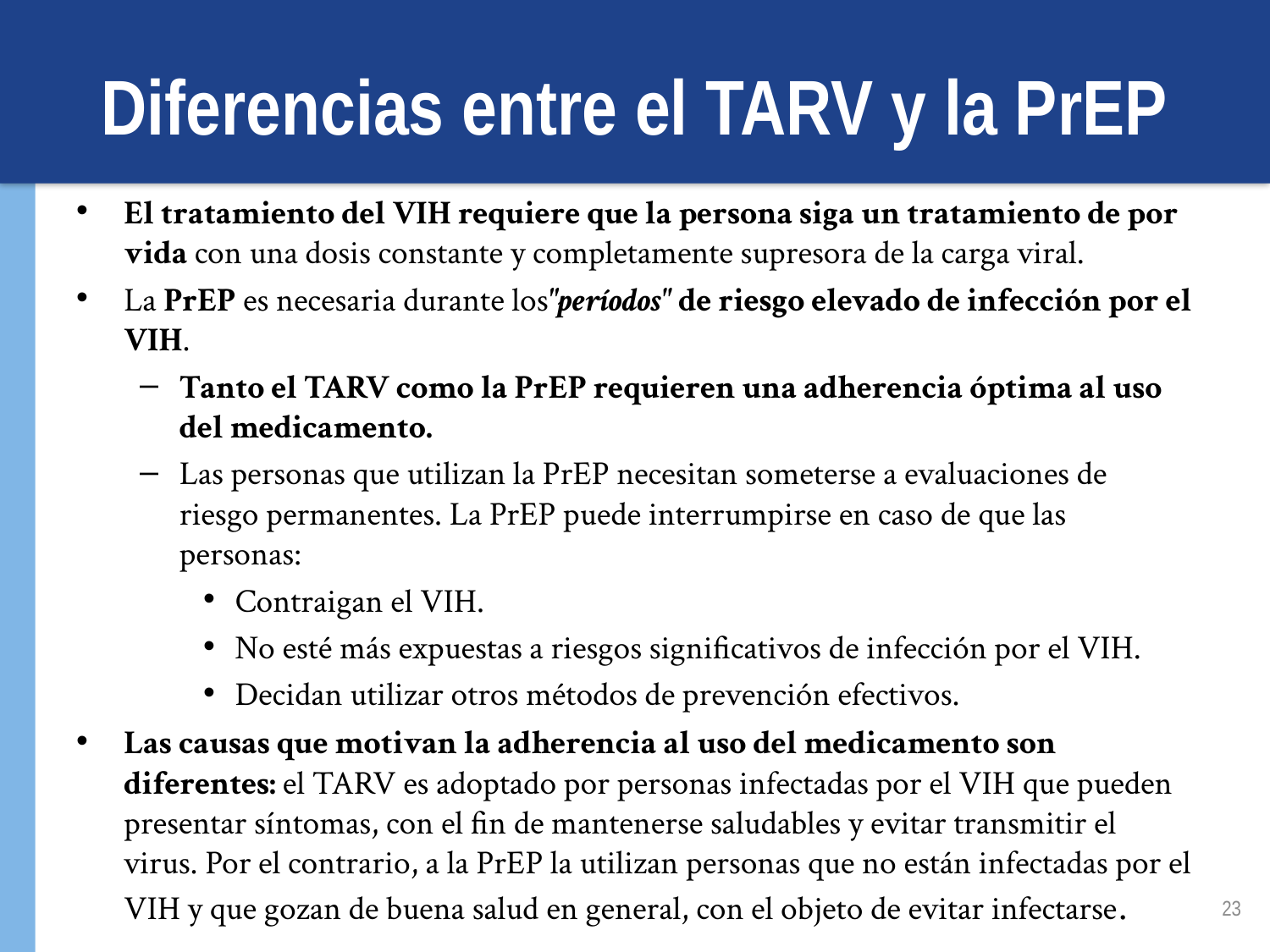

# Diferencias entre el TARV y la PrEP
El tratamiento del VIH requiere que la persona siga un tratamiento de por vida con una dosis constante y completamente supresora de la carga viral.
La PrEP es necesaria durante los"períodos" de riesgo elevado de infección por el VIH.
Tanto el TARV como la PrEP requieren una adherencia óptima al uso del medicamento.
Las personas que utilizan la PrEP necesitan someterse a evaluaciones de riesgo permanentes. La PrEP puede interrumpirse en caso de que las personas:
Contraigan el VIH.
No esté más expuestas a riesgos significativos de infección por el VIH.
Decidan utilizar otros métodos de prevención efectivos.
Las causas que motivan la adherencia al uso del medicamento son diferentes: el TARV es adoptado por personas infectadas por el VIH que pueden presentar síntomas, con el fin de mantenerse saludables y evitar transmitir el virus. Por el contrario, a la PrEP la utilizan personas que no están infectadas por el VIH y que gozan de buena salud en general, con el objeto de evitar infectarse.
23